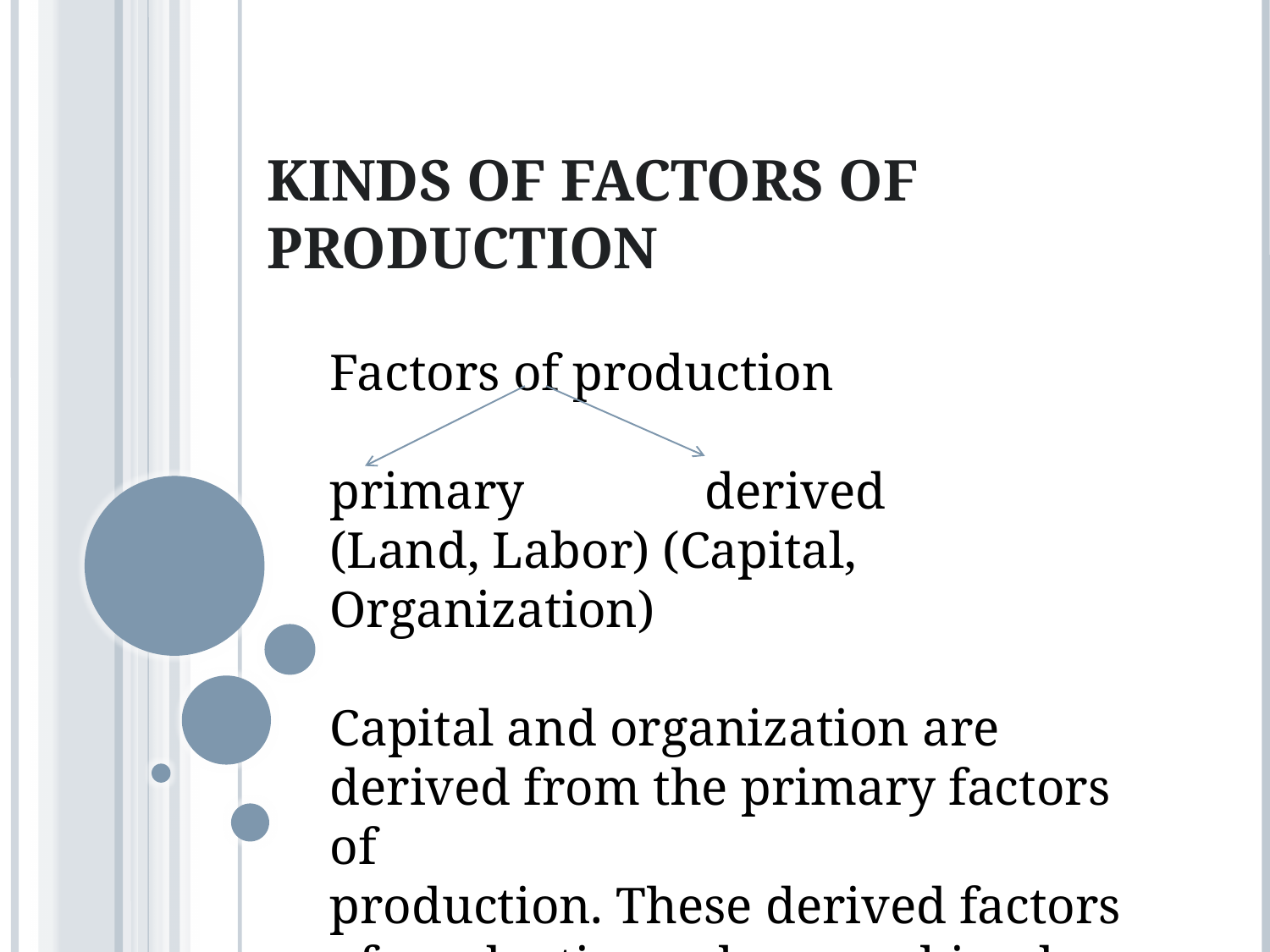

# Kinds of factors of production
Factors of production

primary              derived
(Land, Labor) (Capital, Organization)

Capital and organization are derived from the primary factors of
production. These derived factors of production, when combined with the primary factors of production, raise total production.